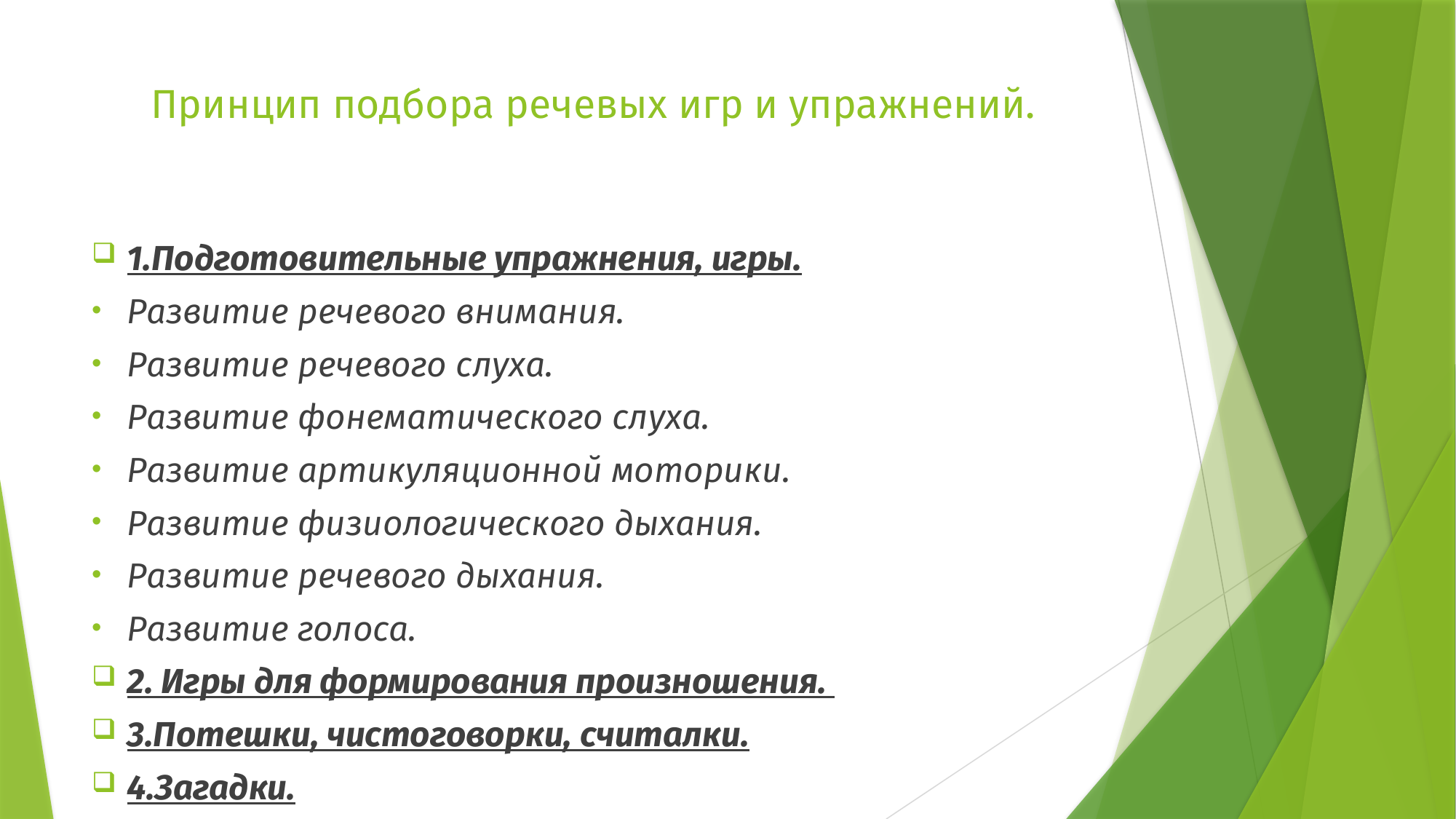

# Принцип подбора речевых игр и упражнений.
1.Подготовительные упражнения, игры.
Развитие речевого внимания.
Развитие речевого слуха.
Развитие фонематического слуха.
Развитие артикуляционной моторики.
Развитие физиологического дыхания.
Развитие речевого дыхания.
Развитие голоса.
2. Игры для формирования произношения.
3.Потешки, чистоговорки, считалки.
4.Загадки.